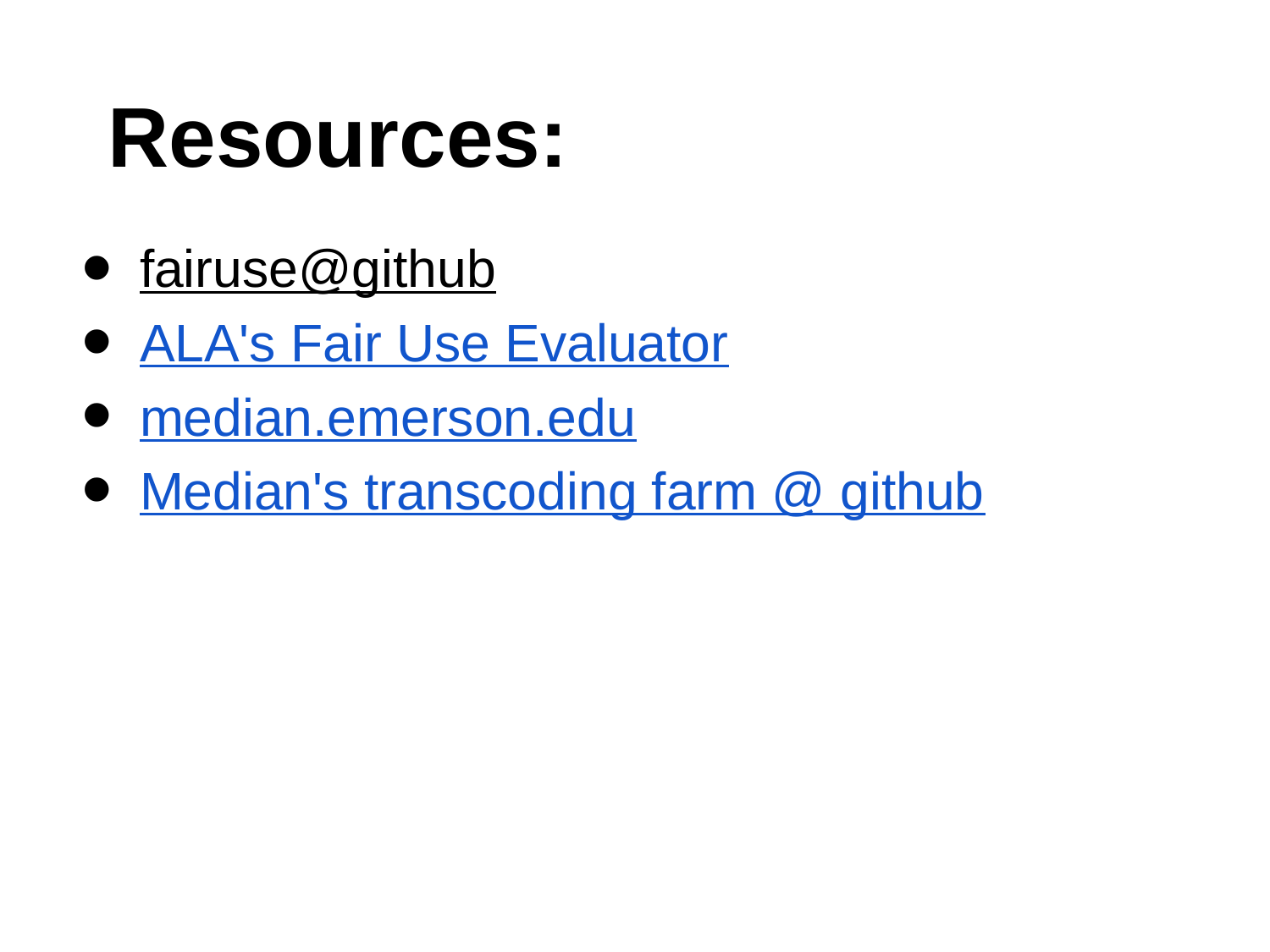

# Resources:
fairuse@github
ALA's Fair Use Evaluator
median.emerson.edu
Median's transcoding farm @ github